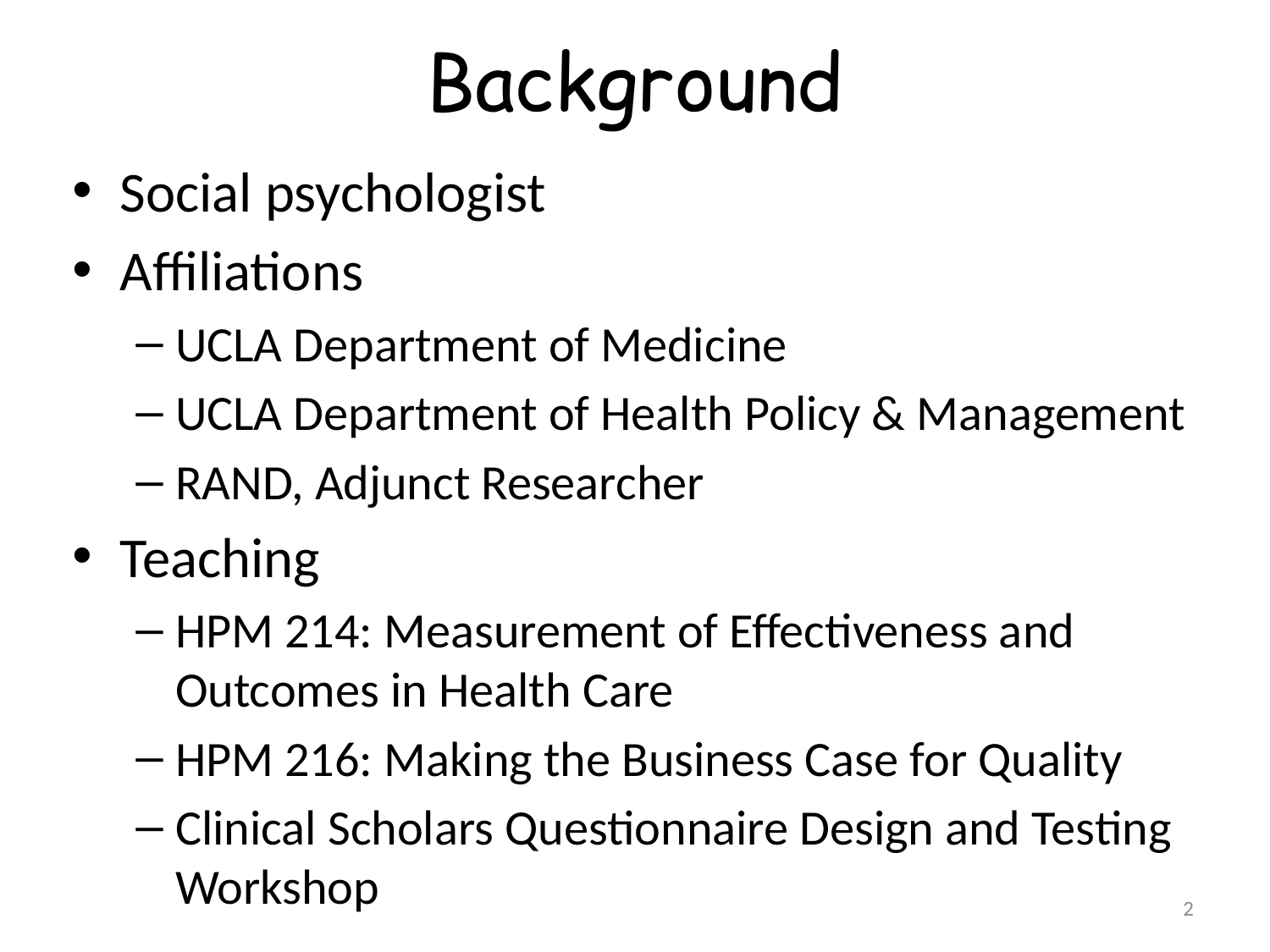

# Background
Social psychologist
Affiliations
UCLA Department of Medicine
UCLA Department of Health Policy & Management
RAND, Adjunct Researcher
Teaching
HPM 214: Measurement of Effectiveness and Outcomes in Health Care
HPM 216: Making the Business Case for Quality
Clinical Scholars Questionnaire Design and Testing Workshop

2